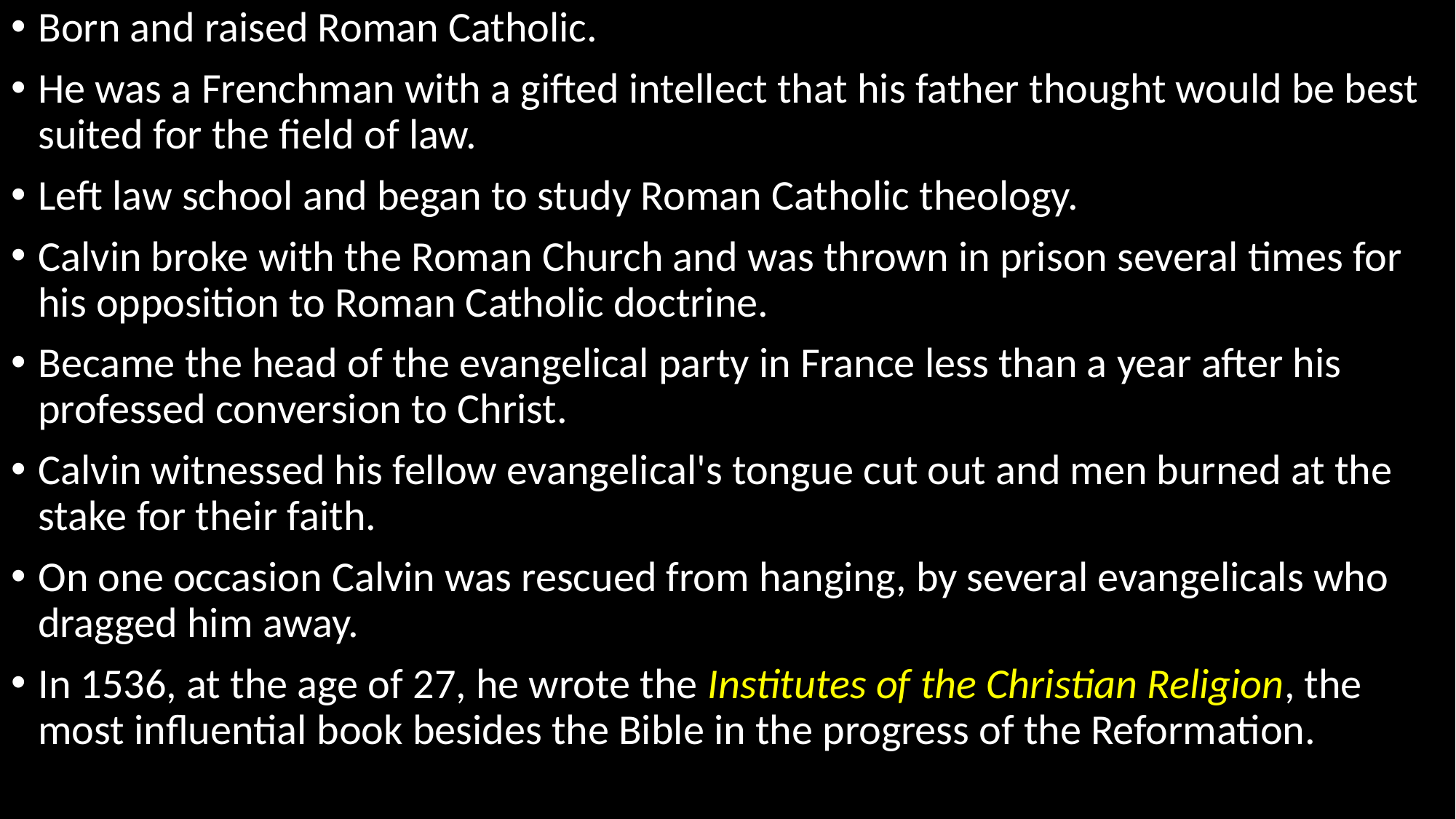

Born and raised Roman Catholic.
He was a Frenchman with a gifted intellect that his father thought would be best suited for the field of law.
Left law school and began to study Roman Catholic theology.
Calvin broke with the Roman Church and was thrown in prison several times for his opposition to Roman Catholic doctrine.
Became the head of the evangelical party in France less than a year after his professed conversion to Christ.
Calvin witnessed his fellow evangelical's tongue cut out and men burned at the stake for their faith.
On one occasion Calvin was rescued from hanging, by several evangelicals who dragged him away.
In 1536, at the age of 27, he wrote the Institutes of the Christian Religion, the most influential book besides the Bible in the progress of the Reformation.